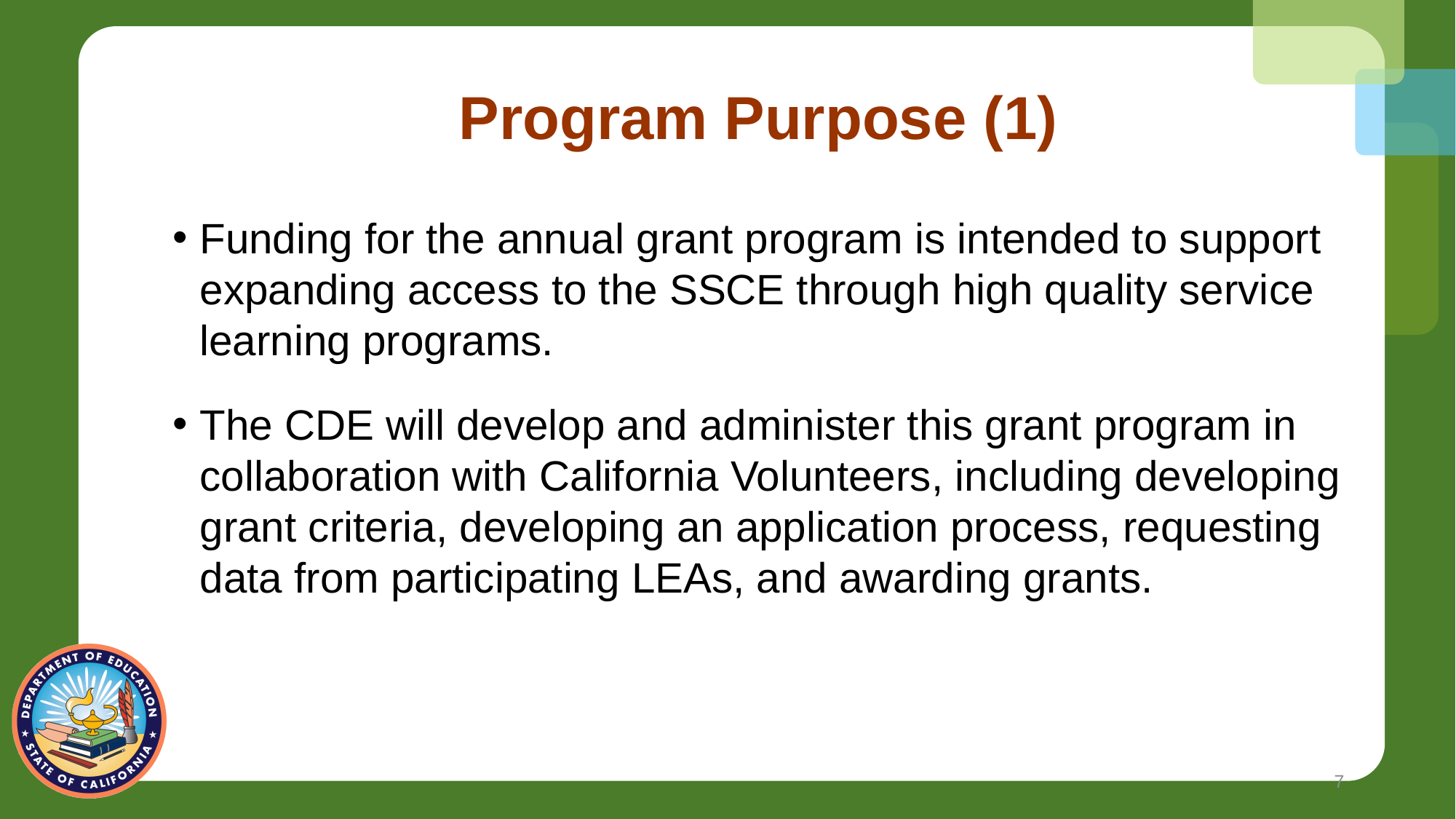

# Program Purpose (1)
Funding for the annual grant program is intended to support expanding access to the SSCE through high quality service learning programs.
The CDE will develop and administer this grant program in collaboration with California Volunteers, including developing grant criteria, developing an application process, requesting data from participating LEAs, and awarding grants.
7